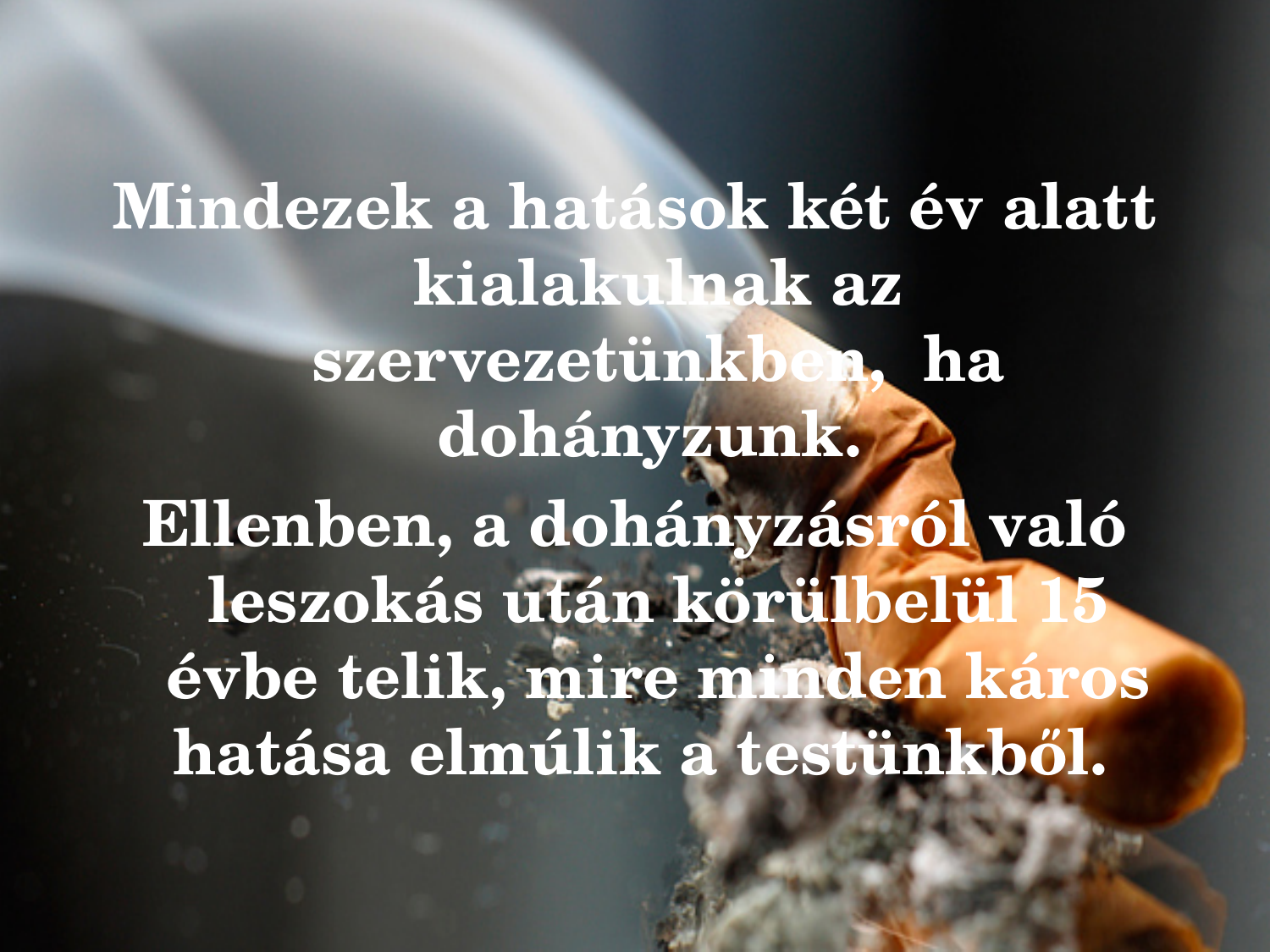

#
Mindezek a hatások két év alatt kialakulnak az szervezetünkben,  ha dohányzunk.
Ellenben, a dohányzásról való leszokás után körülbelül 15 évbe telik, mire minden káros hatása elmúlik a testünkből.